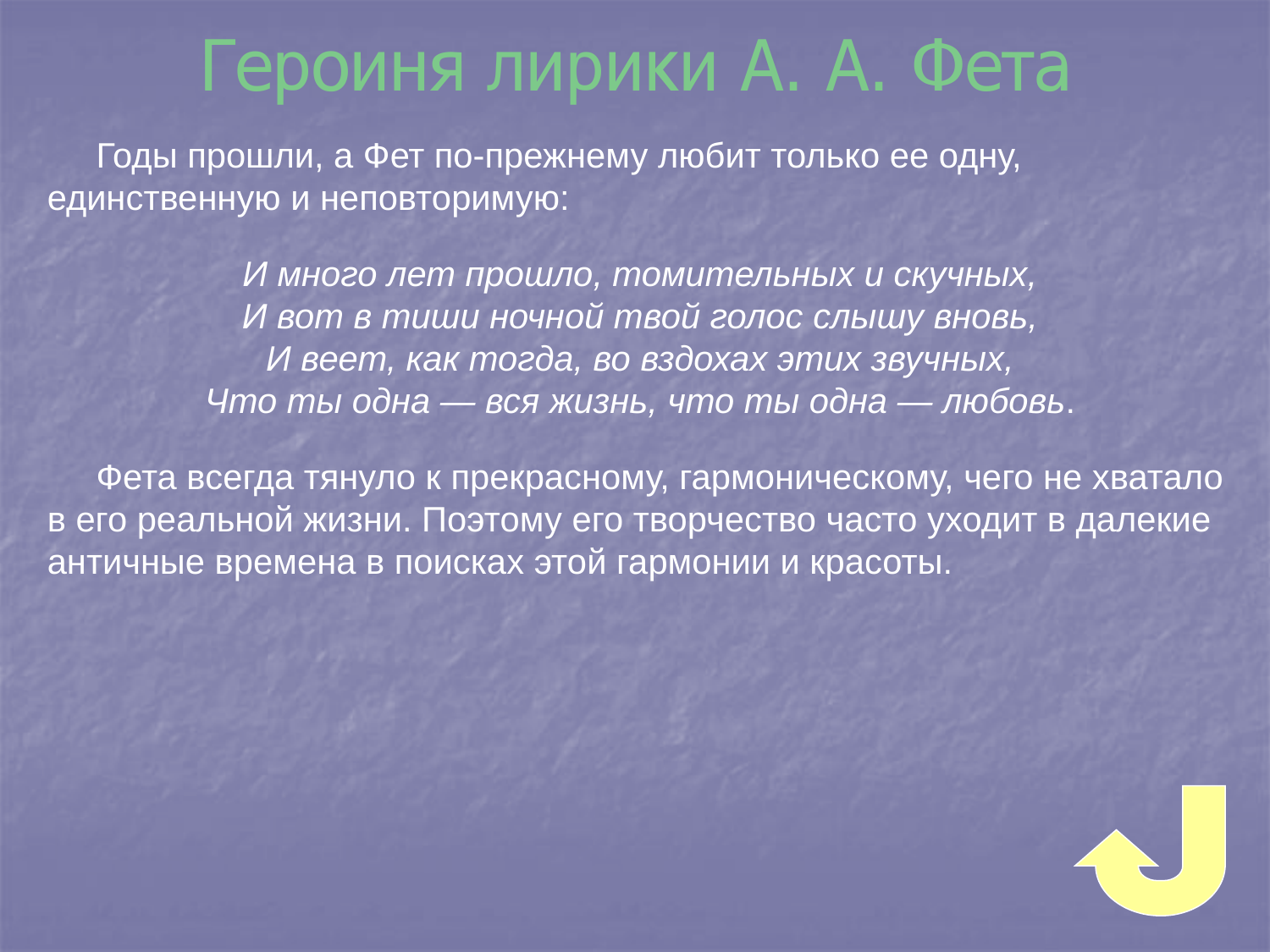

# Героиня лирики А. А. Фета
     Годы прошли, а Фет по-прежнему любит только ее одну, единственную и неповторимую:

И много лет прошло, томительных и скучных,
И вот в тиши ночной твой голос слышу вновь,
И веет, как тогда, во вздохах этих звучных,
Что ты одна — вся жизнь, что ты одна — любовь.

     Фета всегда тянуло к прекрасному, гармоническому, чего не хватало в его реальной жизни. Поэтому его творчество часто уходит в далекие античные времена в поисках этой гармонии и красоты.